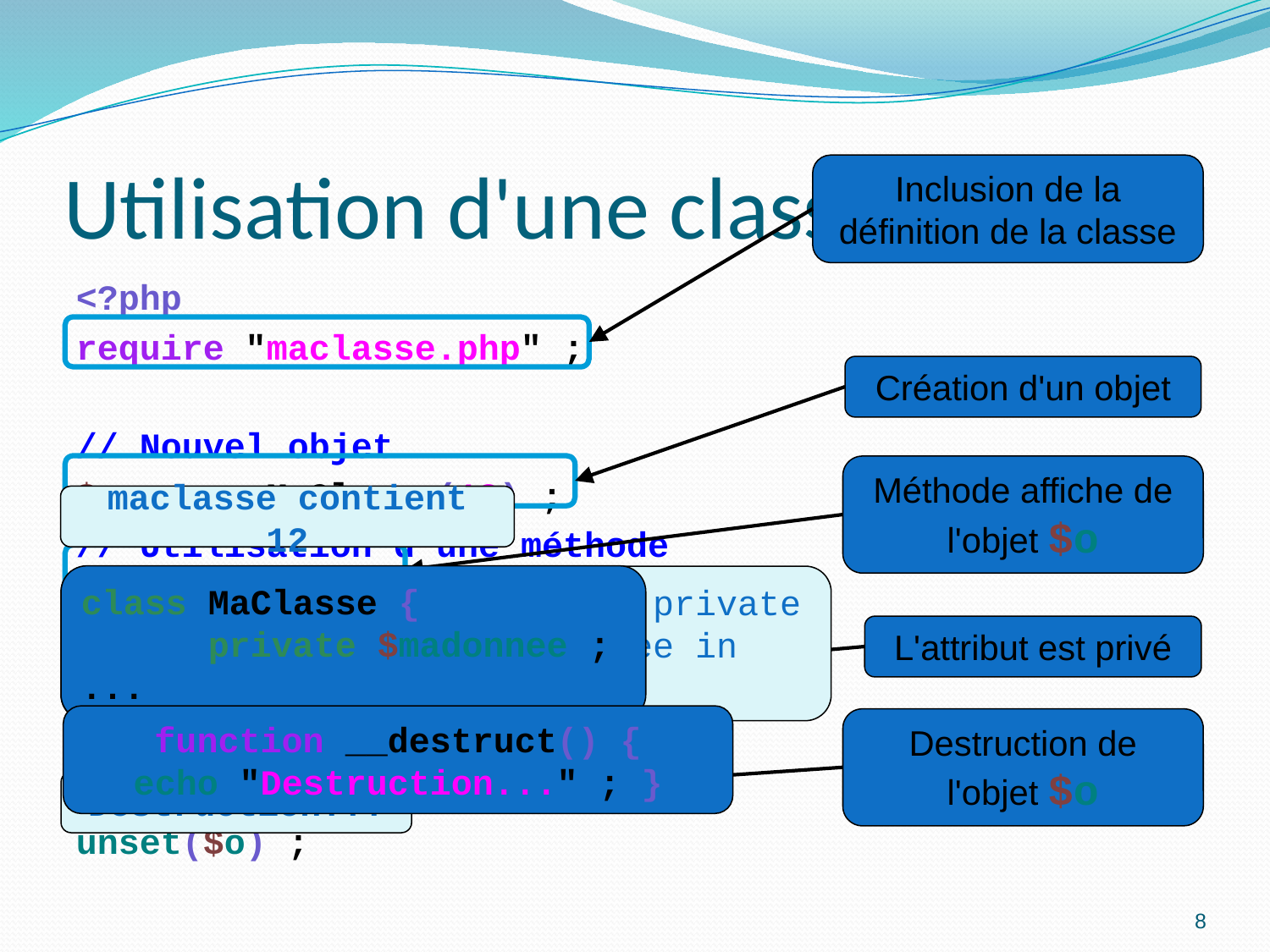

# Utilisation d'une classe
Inclusion de la définition de la classe
<?php
require "maclasse.php" ;

// Nouvel objet
$o = new MaClasse(12) ;
// Utilisation d'une méthode
$o->affiche() ;

$o->madonnee = "coucou" ;

unset($o) ;

Création d'un objet

Méthode affiche de l'objet $o
maclasse contient 12

Fatal error: Cannot access private property MaClasse::$madonnee in dummy.php on line 25
class MaClasse {
	private $madonnee ;
...
L'attribut est privé

function __destruct() {
echo "Destruction..." ; }
Destruction de l'objet $o
Destruction...

8